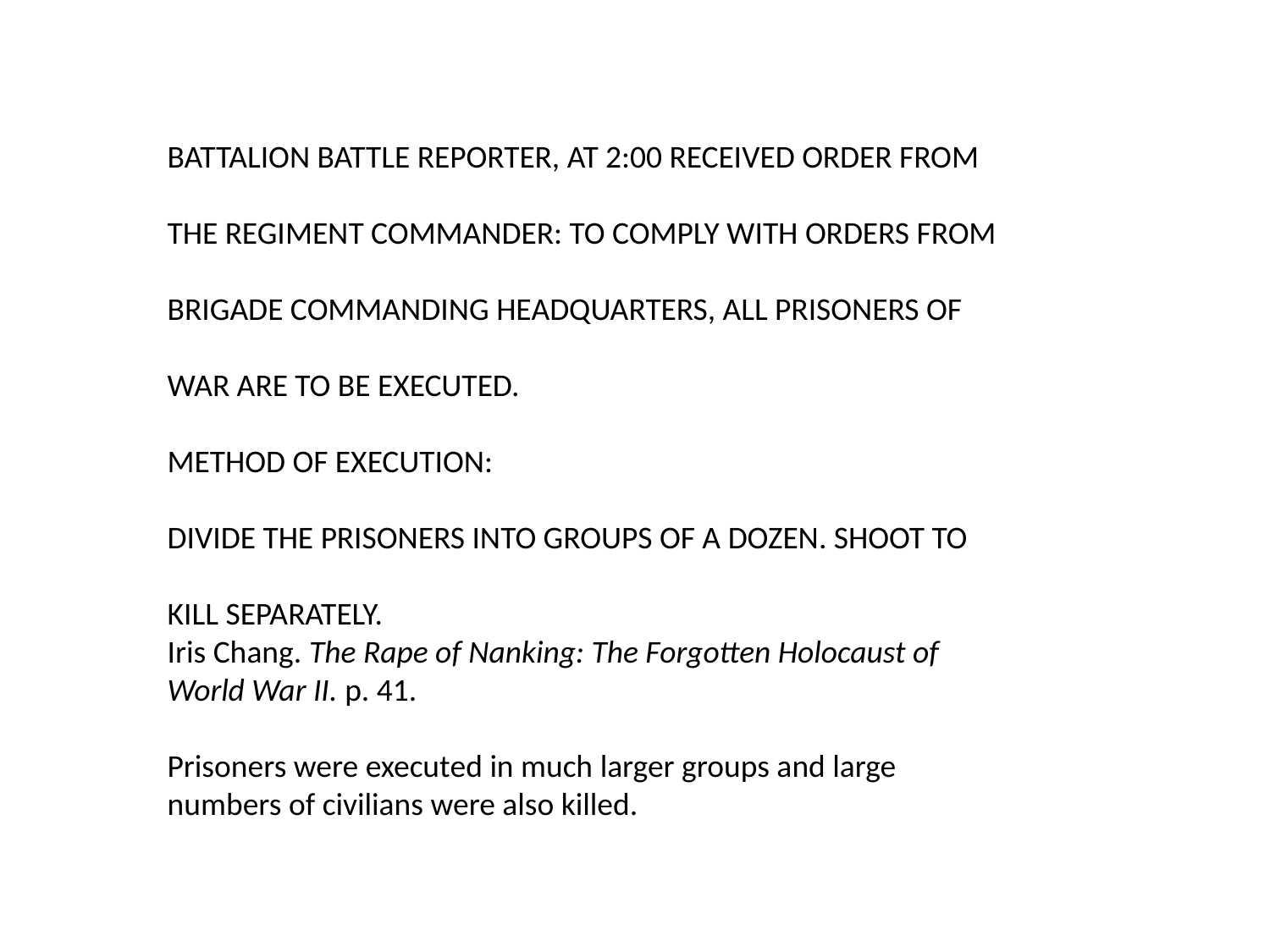

BATTALION BATTLE REPORTER, AT 2:00 RECEIVED ORDER FROM

THE REGIMENT COMMANDER: TO COMPLY WITH ORDERS FROM

BRIGADE COMMANDING HEADQUARTERS, ALL PRISONERS OF

WAR ARE TO BE EXECUTED.

METHOD OF EXECUTION:

DIVIDE THE PRISONERS INTO GROUPS OF A DOZEN. SHOOT TO

KILL SEPARATELY.
Iris Chang. The Rape of Nanking: The Forgotten Holocaust of World War II. p. 41.

Prisoners were executed in much larger groups and large numbers of civilians were also killed.